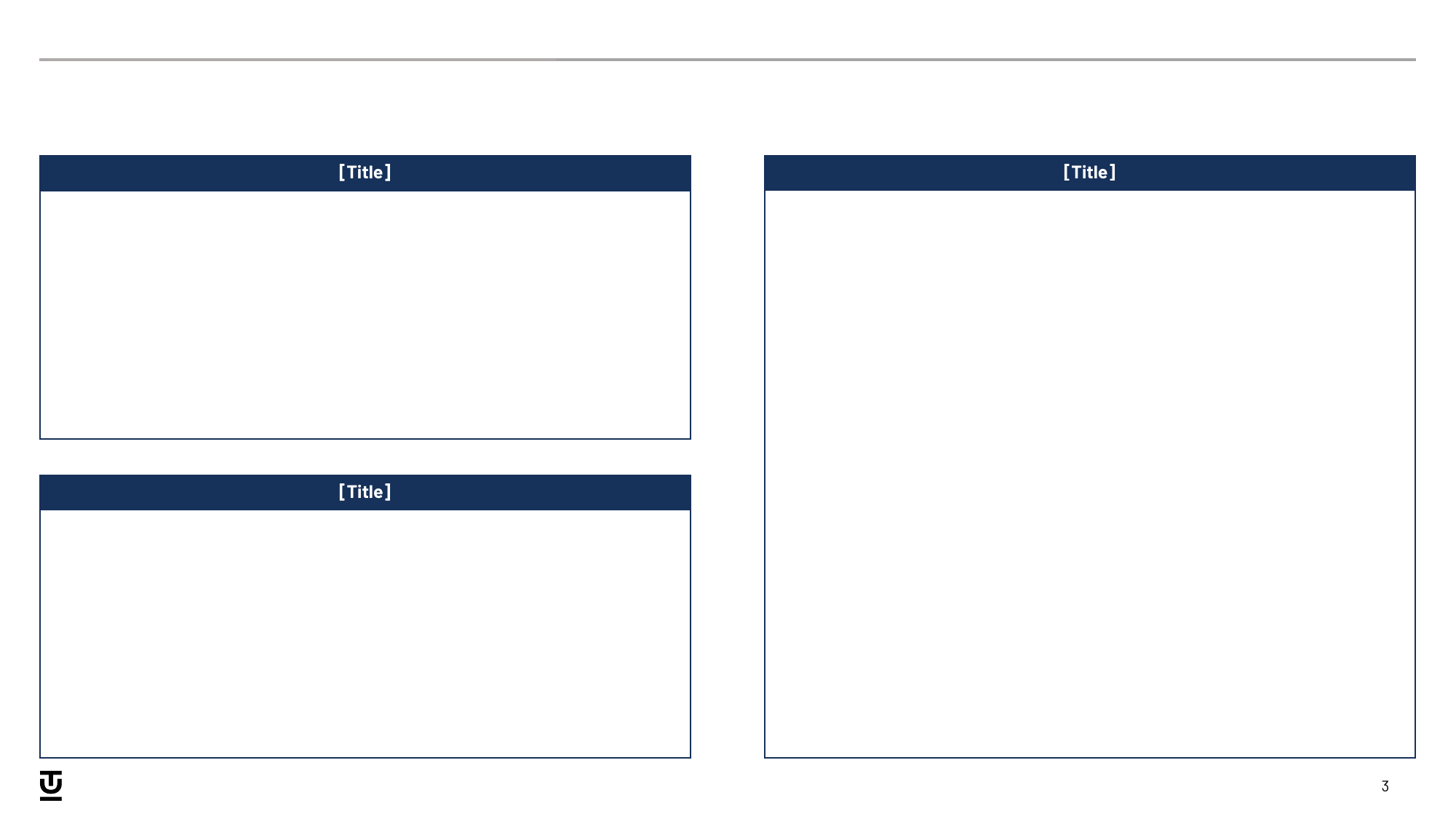

[Title]
[Title]
About Rational AG
About Rational AG
[Title]
About Rational AG

3